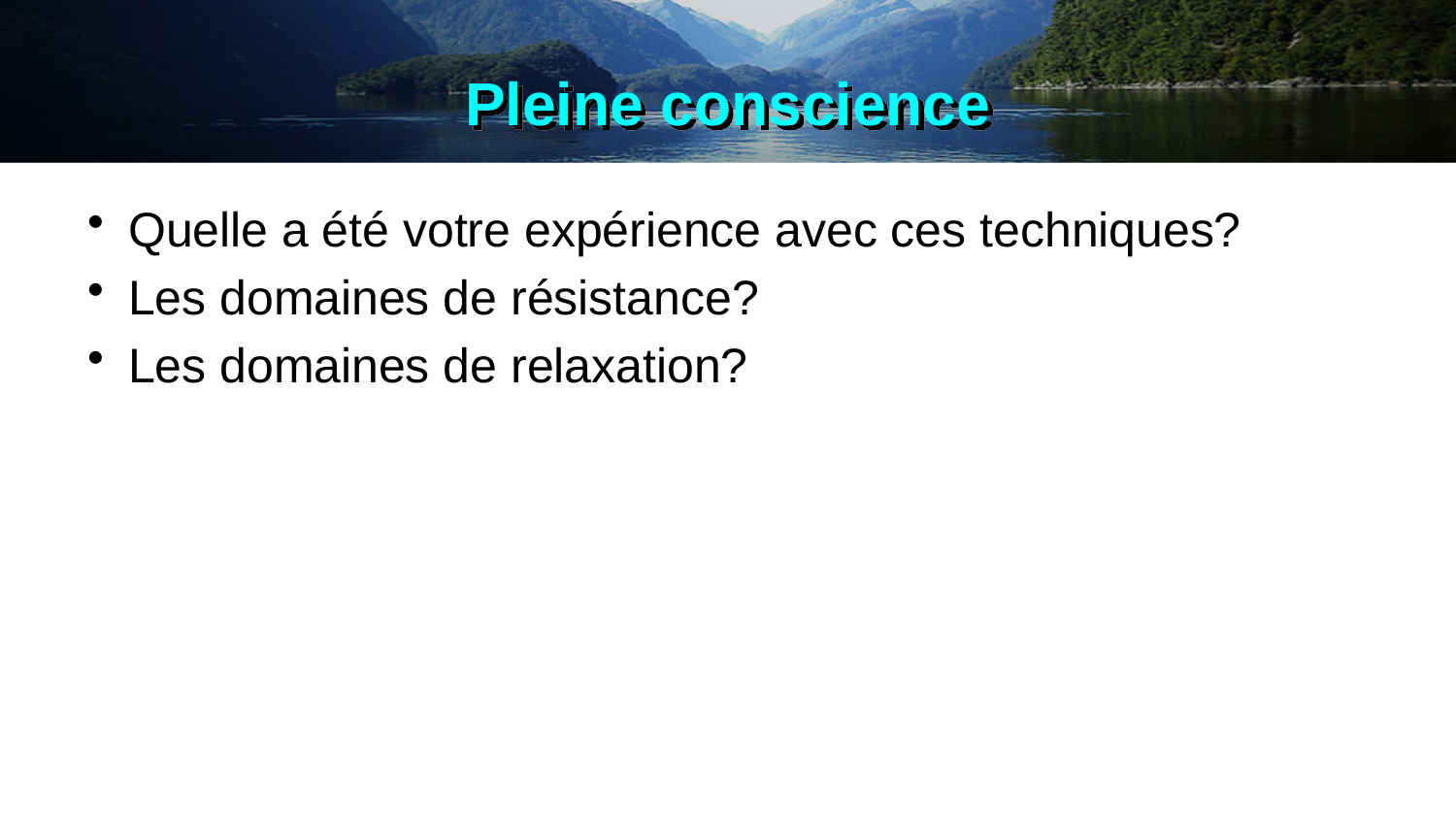

# Pleine conscience
Quelle a été votre expérience avec ces techniques?
Les domaines de résistance?
Les domaines de relaxation?